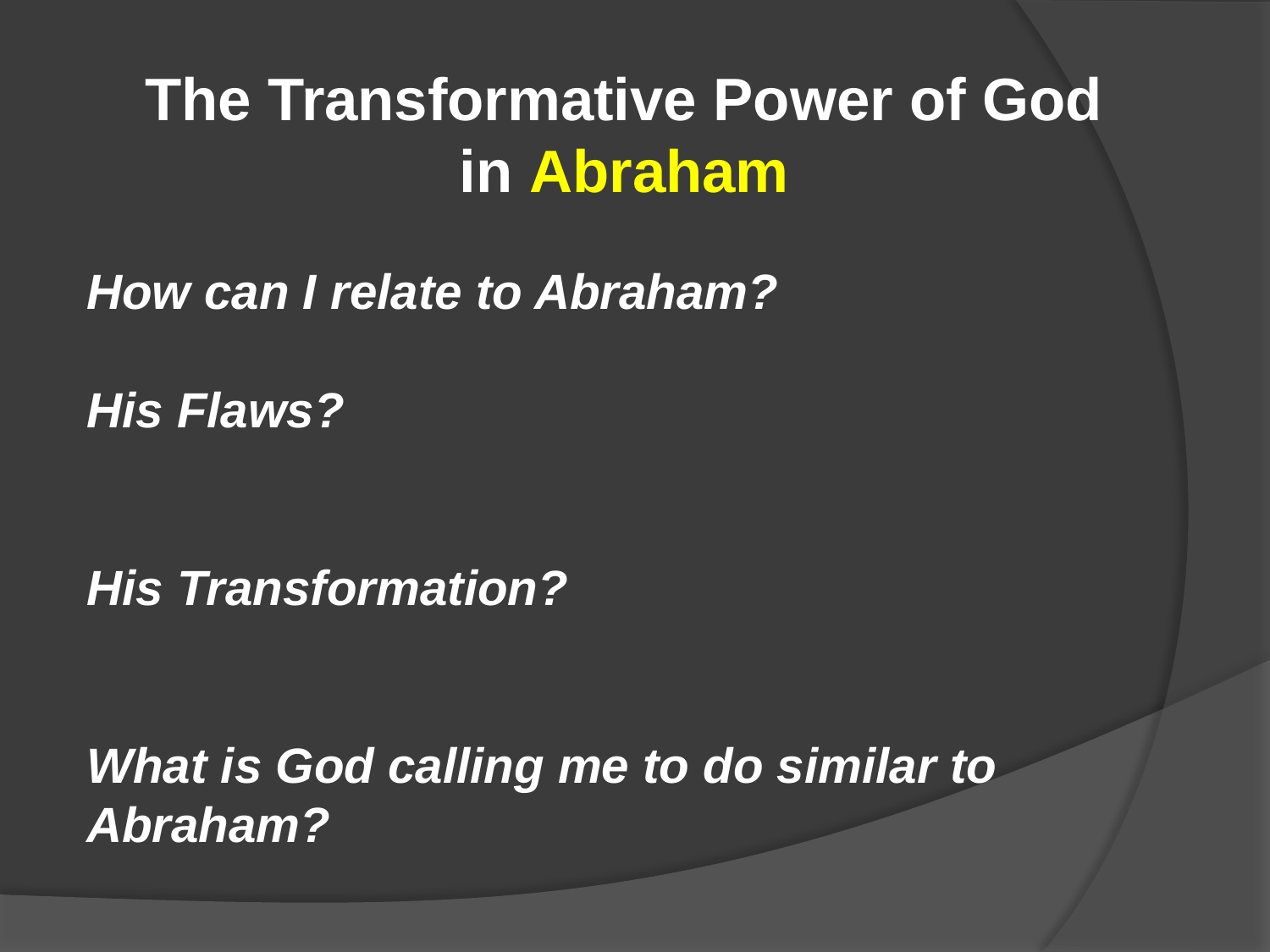

# The Transformative Power of God in Abraham
How can I relate to Abraham?

His Flaws?

His Transformation?

What is God calling me to do similar to Abraham?